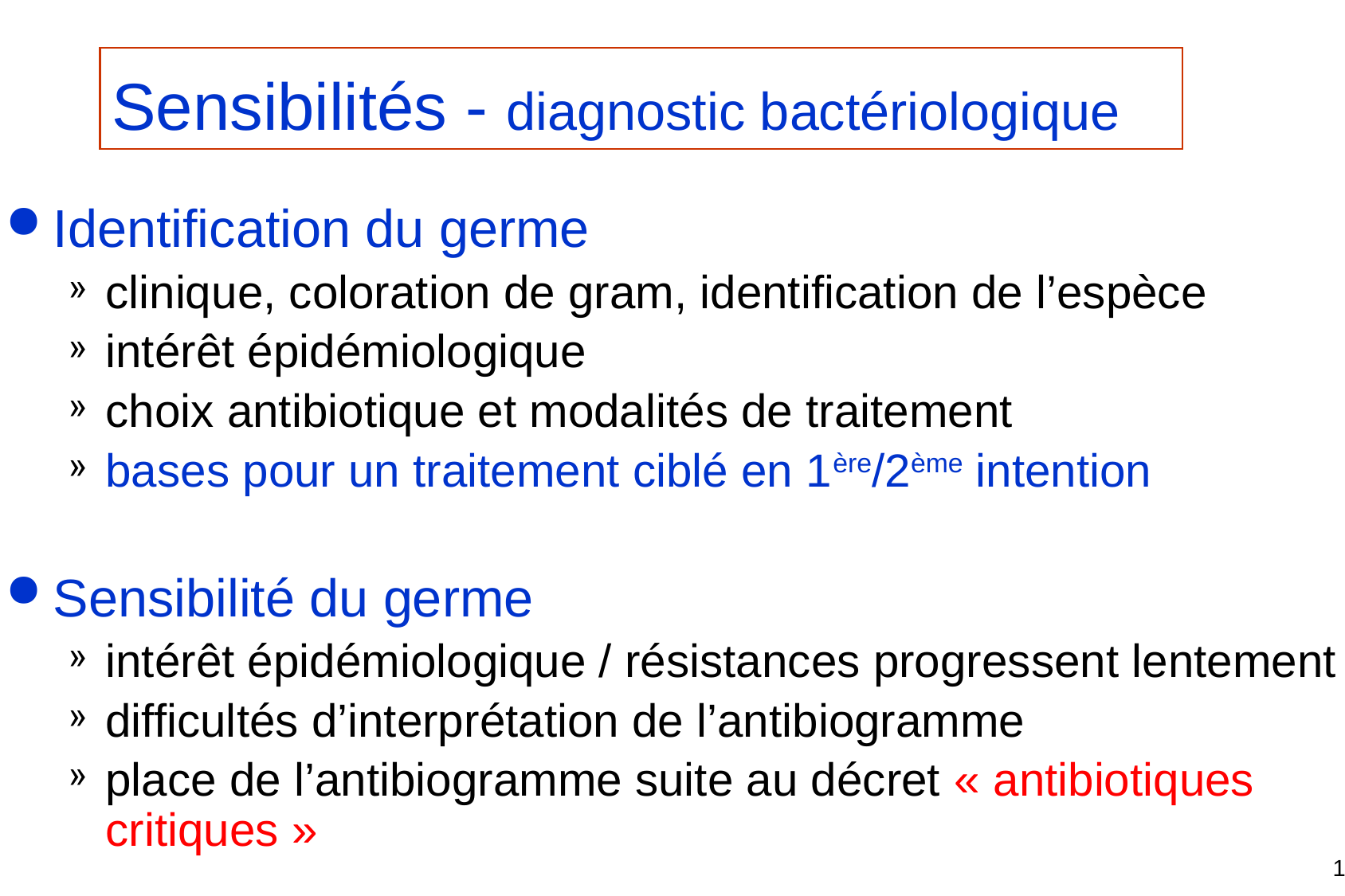

Sensibilités - diagnostic bactériologique
Identification du germe
clinique, coloration de gram, identification de l’espèce
intérêt épidémiologique
choix antibiotique et modalités de traitement
bases pour un traitement ciblé en 1ère/2ème intention

Sensibilité du germe
intérêt épidémiologique / résistances progressent lentement
difficultés d’interprétation de l’antibiogramme
place de l’antibiogramme suite au décret « antibiotiques critiques »